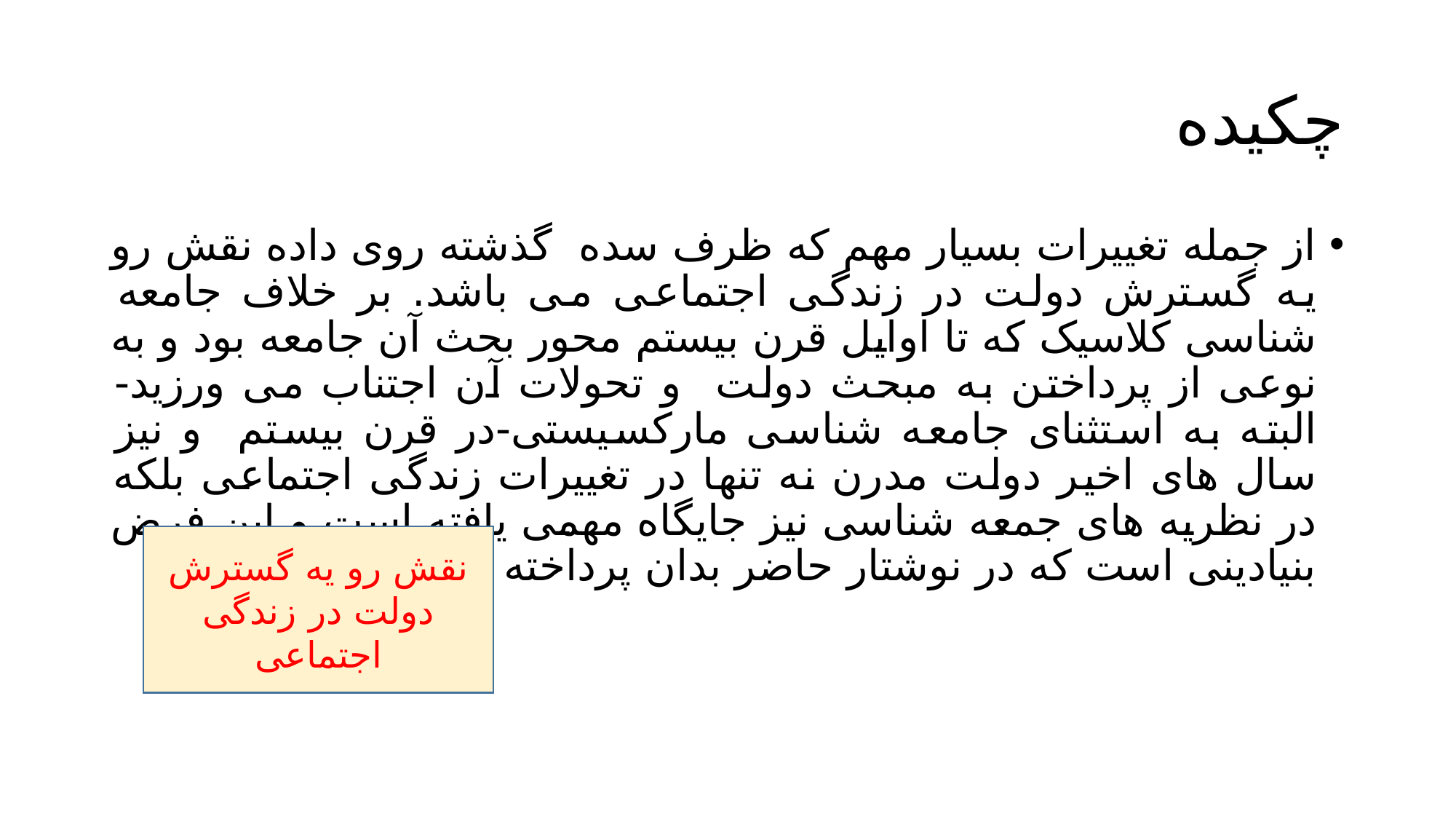

# چکیده
از جمله تغییرات بسیار مهم که ظرف سده  گذشته روی داده نقش رو یه گسترش دولت در زندگی اجتماعی می باشد. بر خلاف جامعه شناسی کلاسیک که تا اوایل قرن بیستم محور بحث آن جامعه بود و به نوعی از پرداختن به مبحث دولت  و تحولات آن اجتناب می ورزید- البته به استثنای جامعه شناسی مارکسیستی-در قرن بیستم  و نیز سال های اخیر دولت مدرن نه تنها در تغییرات زندگی اجتماعی بلکه در نظریه های جمعه شناسی نیز جایگاه مهمی یافته است و این فرض بنیادینی است که در نوشتار حاضر بدان پرداخته شده است.
نقش رو یه گسترش دولت در زندگی اجتماعی